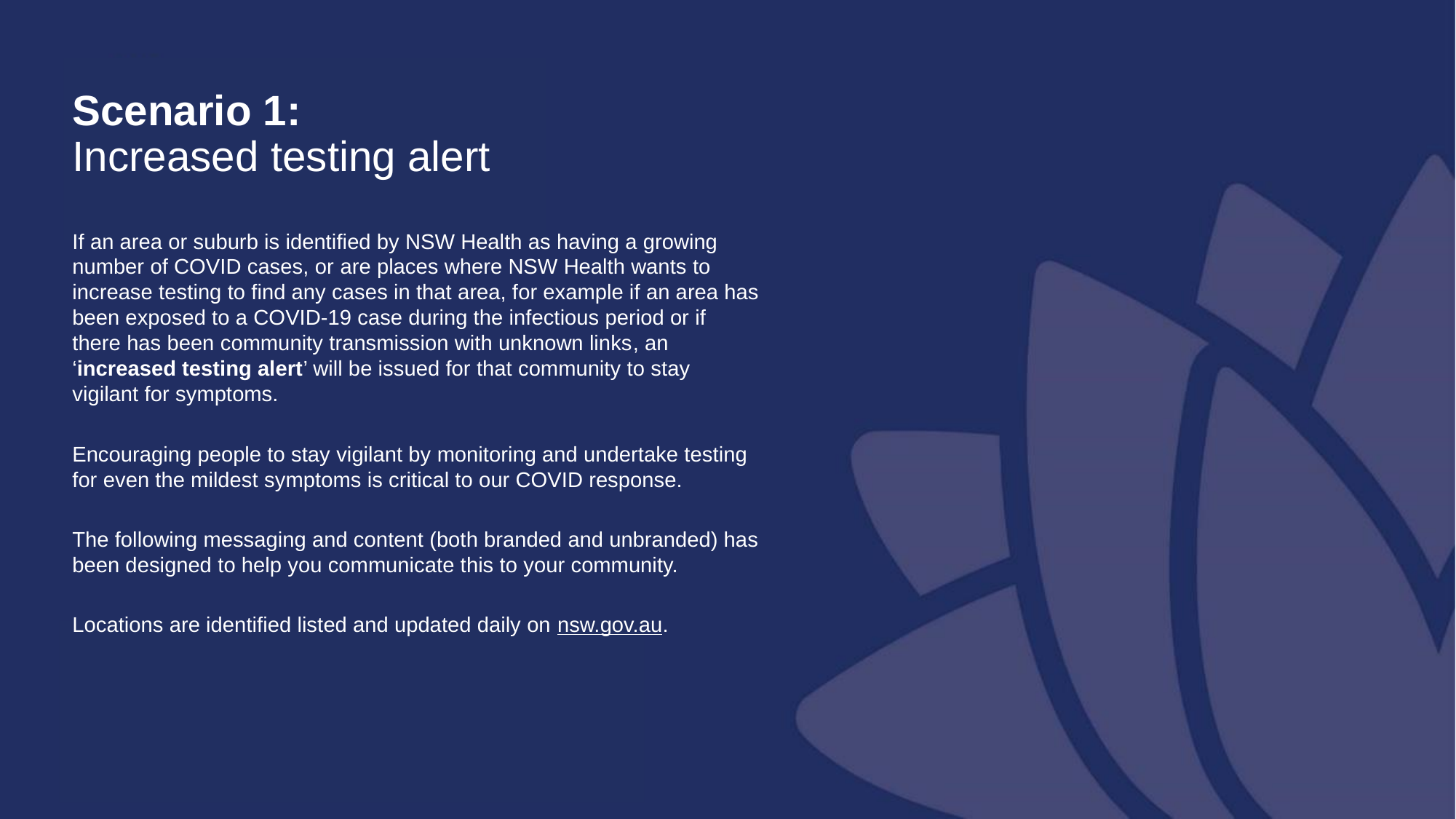

# Scenario 1: Increased testing alert
If an area or suburb is identified by NSW Health as having a growing number of COVID cases, or are places where NSW Health wants to increase testing to find any cases in that area, for example if an area has been exposed to a COVID-19 case during the infectious period or if there has been community transmission with unknown links, an ‘increased testing alert’ will be issued for that community to stay vigilant for symptoms.

Encouraging people to stay vigilant by monitoring and undertake testing for even the mildest symptoms is critical to our COVID response.

The following messaging and content (both branded and unbranded) has been designed to help you communicate this to your community.

Locations are identified listed and updated daily on nsw.gov.au.
2